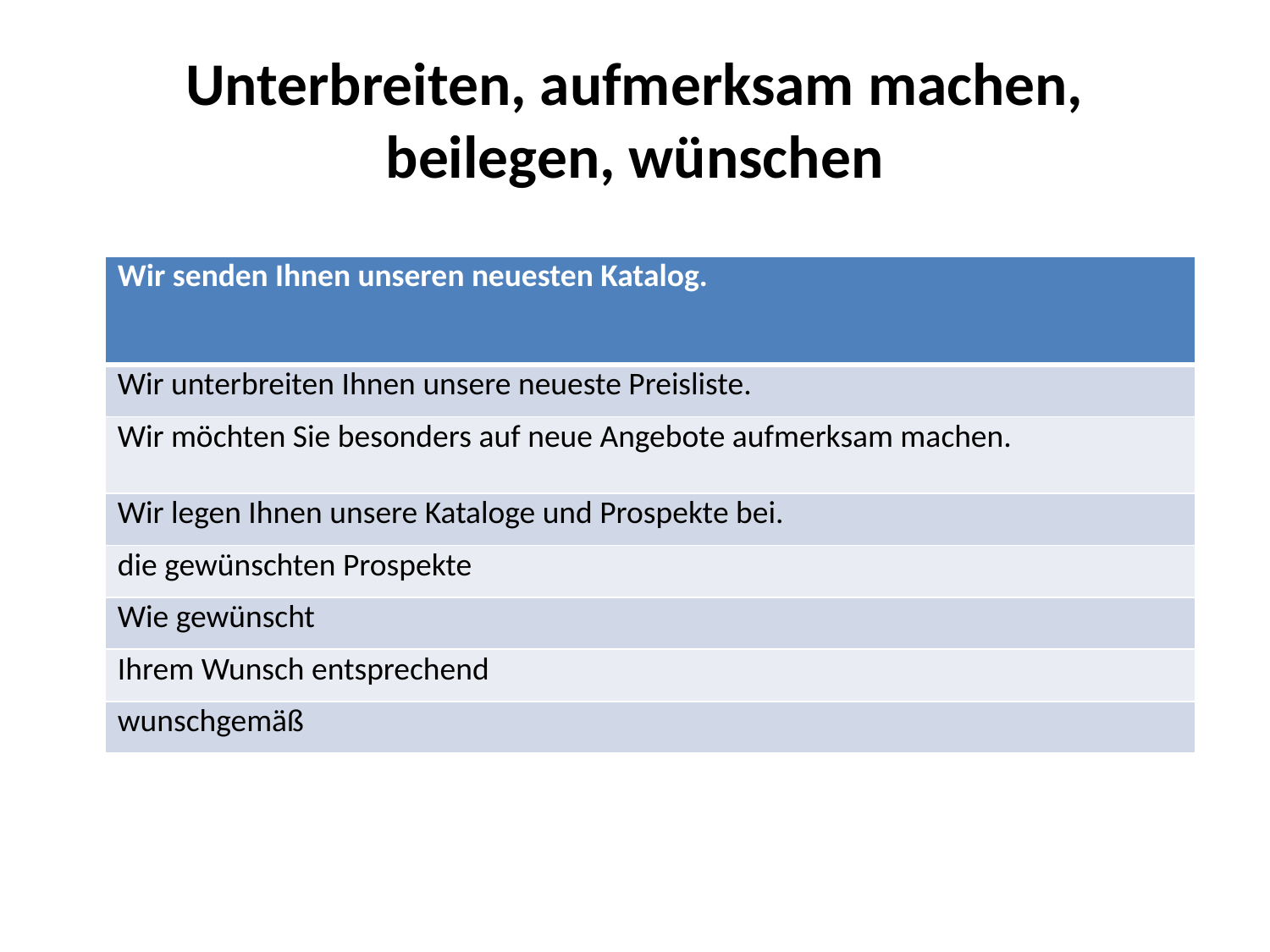

# Unterbreiten, aufmerksam machen, beilegen, wünschen

| Wir senden Ihnen unseren neuesten Katalog. |
| --- |
| Wir unterbreiten Ihnen unsere neueste Preisliste. |
| Wir möchten Sie besonders auf neue Angebote aufmerksam machen. |
| Wir legen Ihnen unsere Kataloge und Prospekte bei. |
| die gewünschten Prospekte |
| Wie gewünscht |
| Ihrem Wunsch entsprechend |
| wunschgemäß |